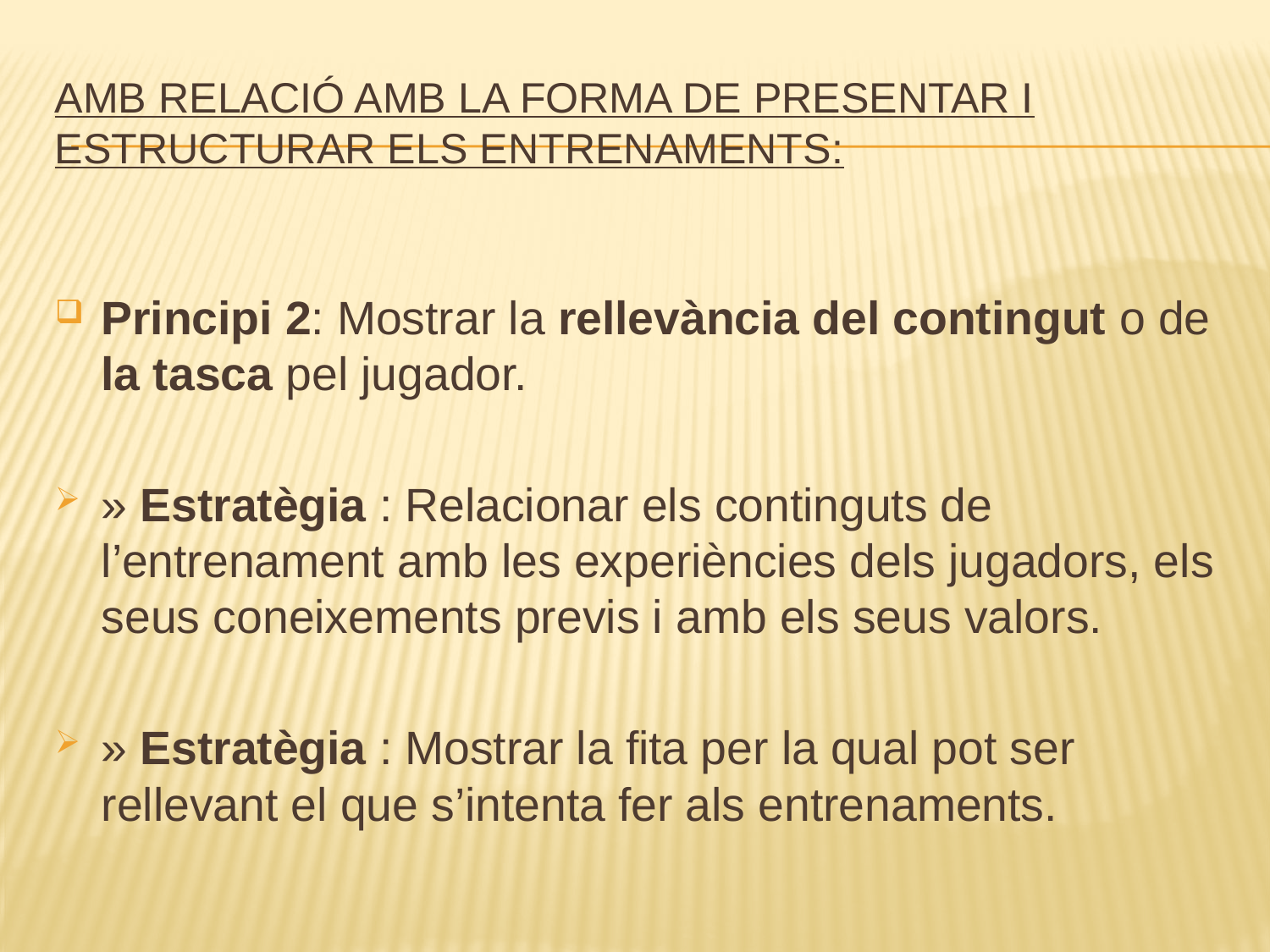

# Amb relació amb la forma de presentar i estructurar els entrenaments:

Principi 2: Mostrar la rellevància del contingut o de la tasca pel jugador.

» Estratègia : Relacionar els continguts de l’entrenament amb les experiències dels jugadors, els seus coneixements previs i amb els seus valors.

» Estratègia : Mostrar la fita per la qual pot ser rellevant el que s’intenta fer als entrenaments.